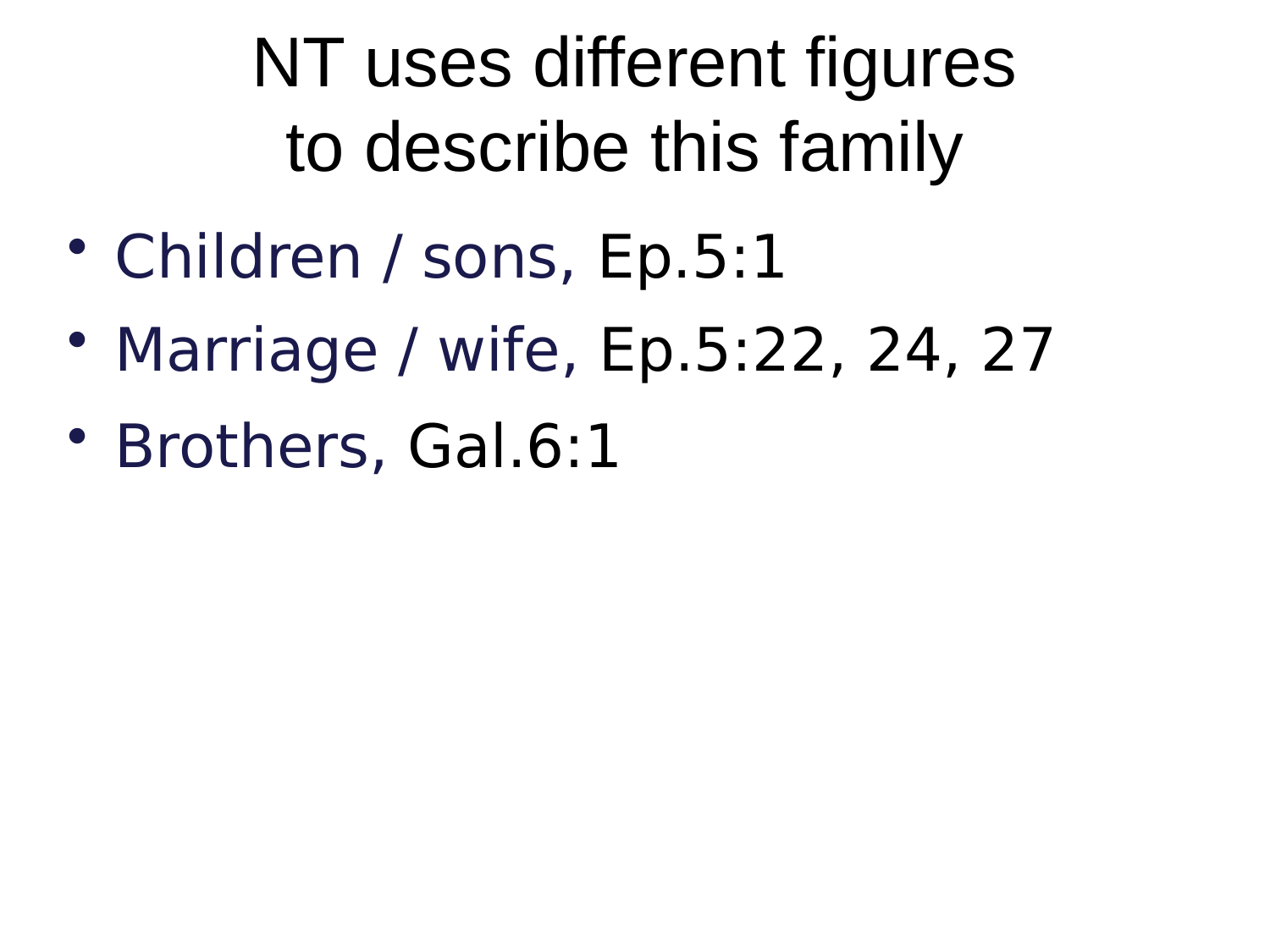

# NT uses different figures to describe this family
Children / sons, Ep.5:1
Marriage / wife, Ep.5:22, 24, 27
Brothers, Gal.6:1